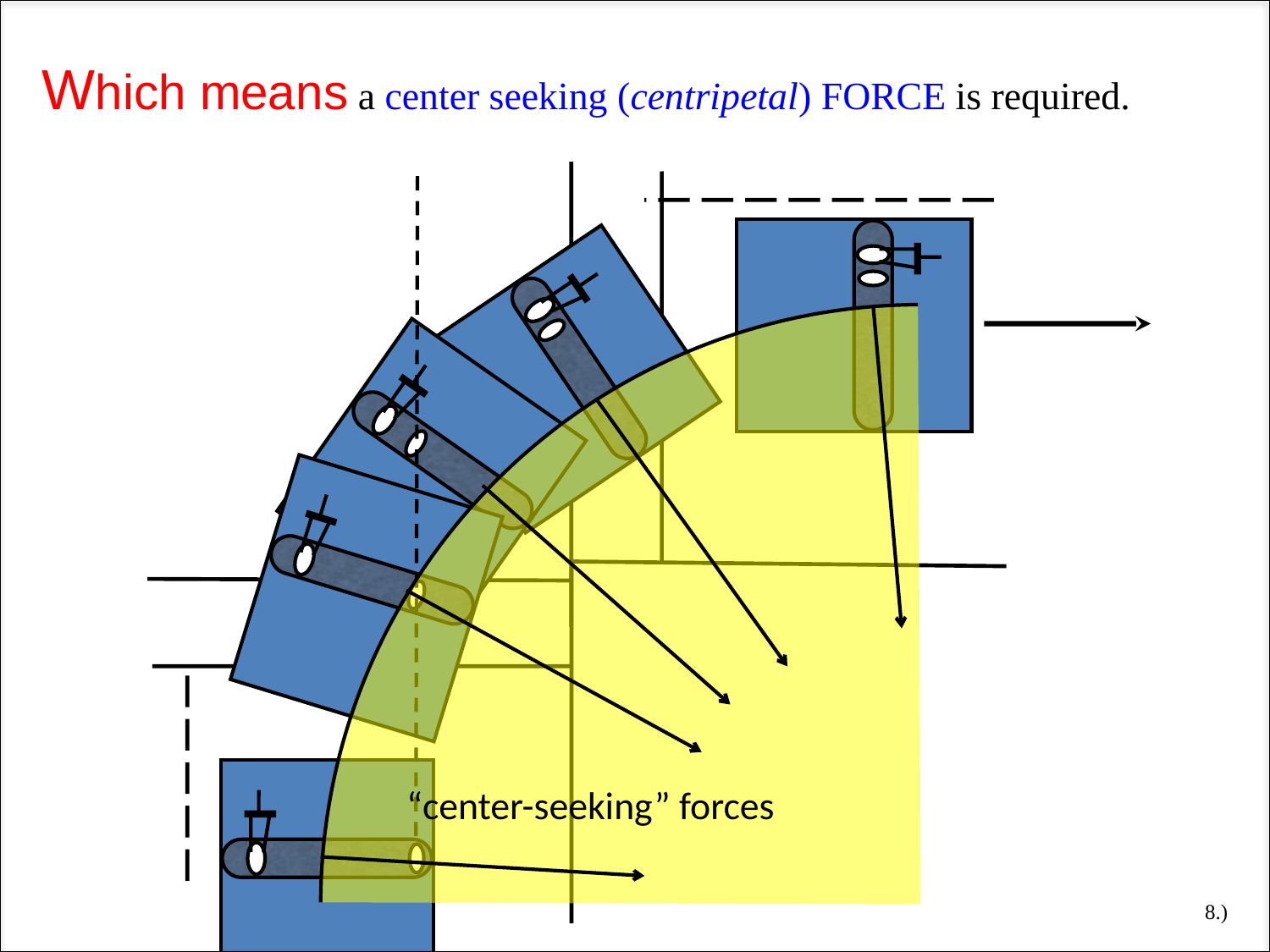

Which means a center seeking (centripetal) FORCE is required.

“center-seeking” forces
8.)